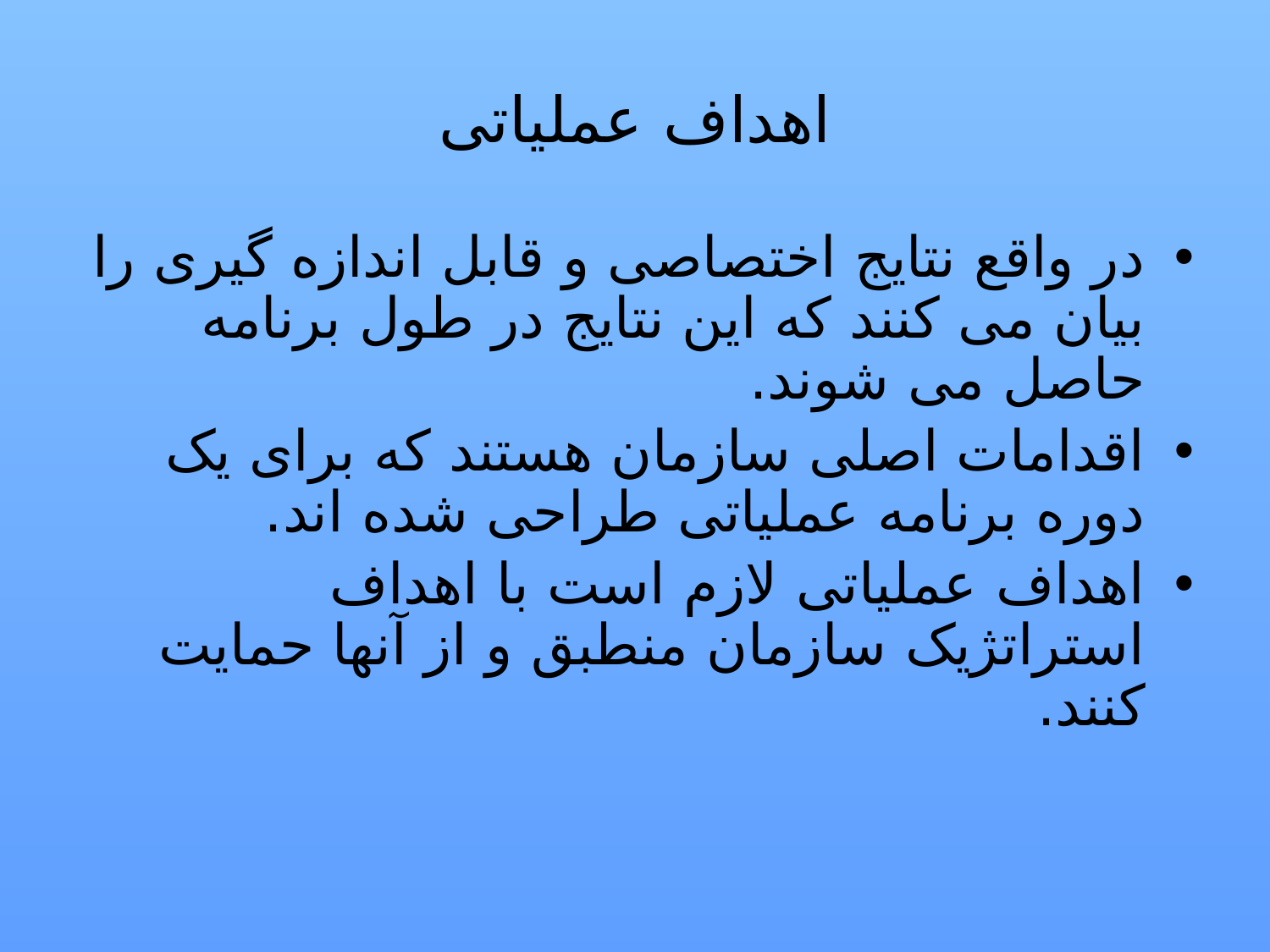

# اهداف عملیاتی
در واقع نتایج اختصاصی و قابل اندازه گیری را بیان می کنند که این نتایج در طول برنامه حاصل می شوند.
اقدامات اصلی سازمان هستند که برای یک دوره برنامه عملیاتی طراحی شده اند.
اهداف عملیاتی لازم است با اهداف استراتژیک سازمان منطبق و از آنها حمایت کنند.